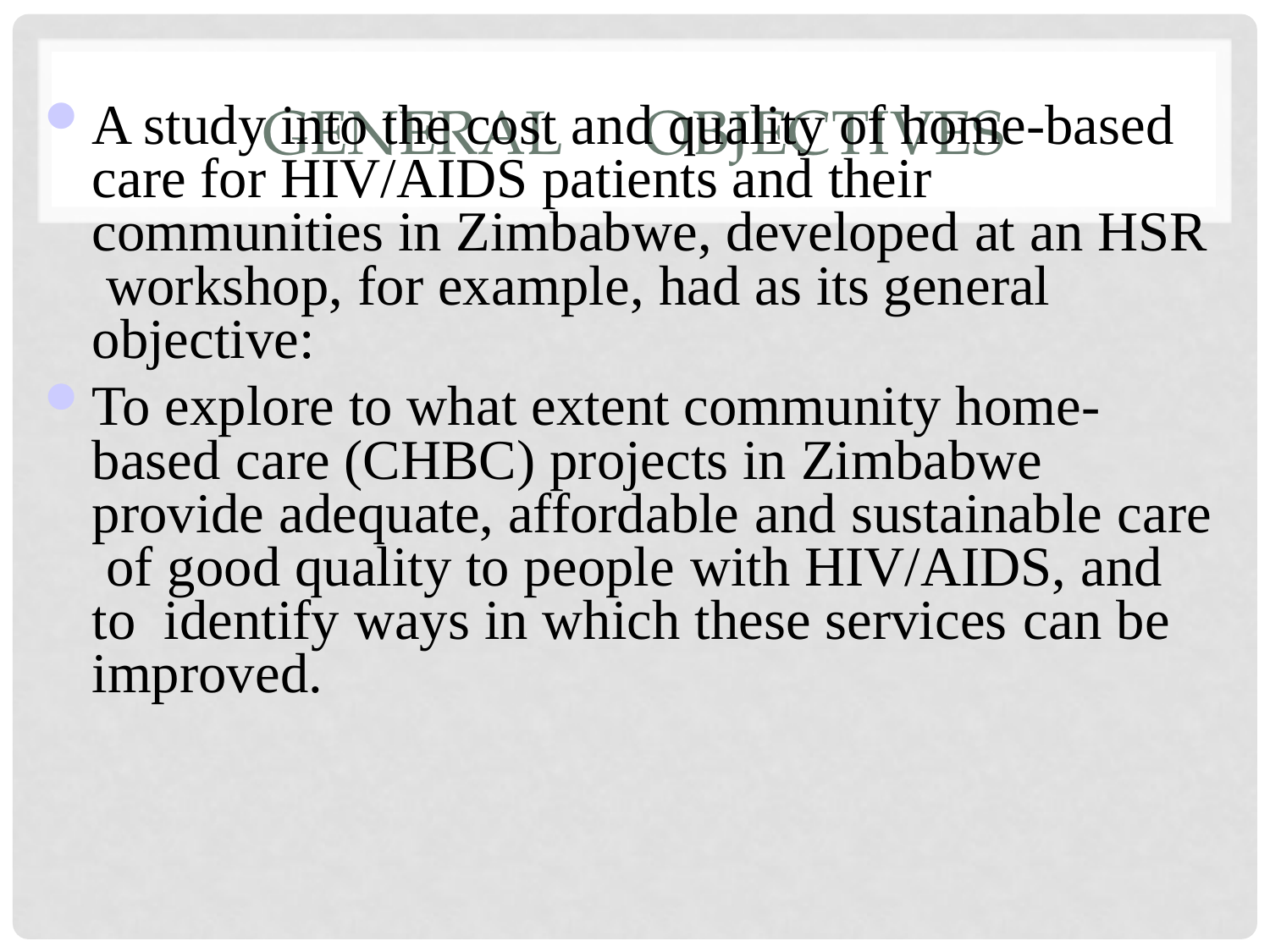

# General	Objectives
A study into the cost and quality of home-based  care for HIV/AIDS patients and their  communities in Zimbabwe, developed at an HSR  workshop, for example, had as its general  objective:
To explore to what extent community home-  based care (CHBC) projects in Zimbabwe  provide adequate, affordable and sustainable care  of good quality to people with HIV/AIDS, and to  identify ways in which these services can be  improved.